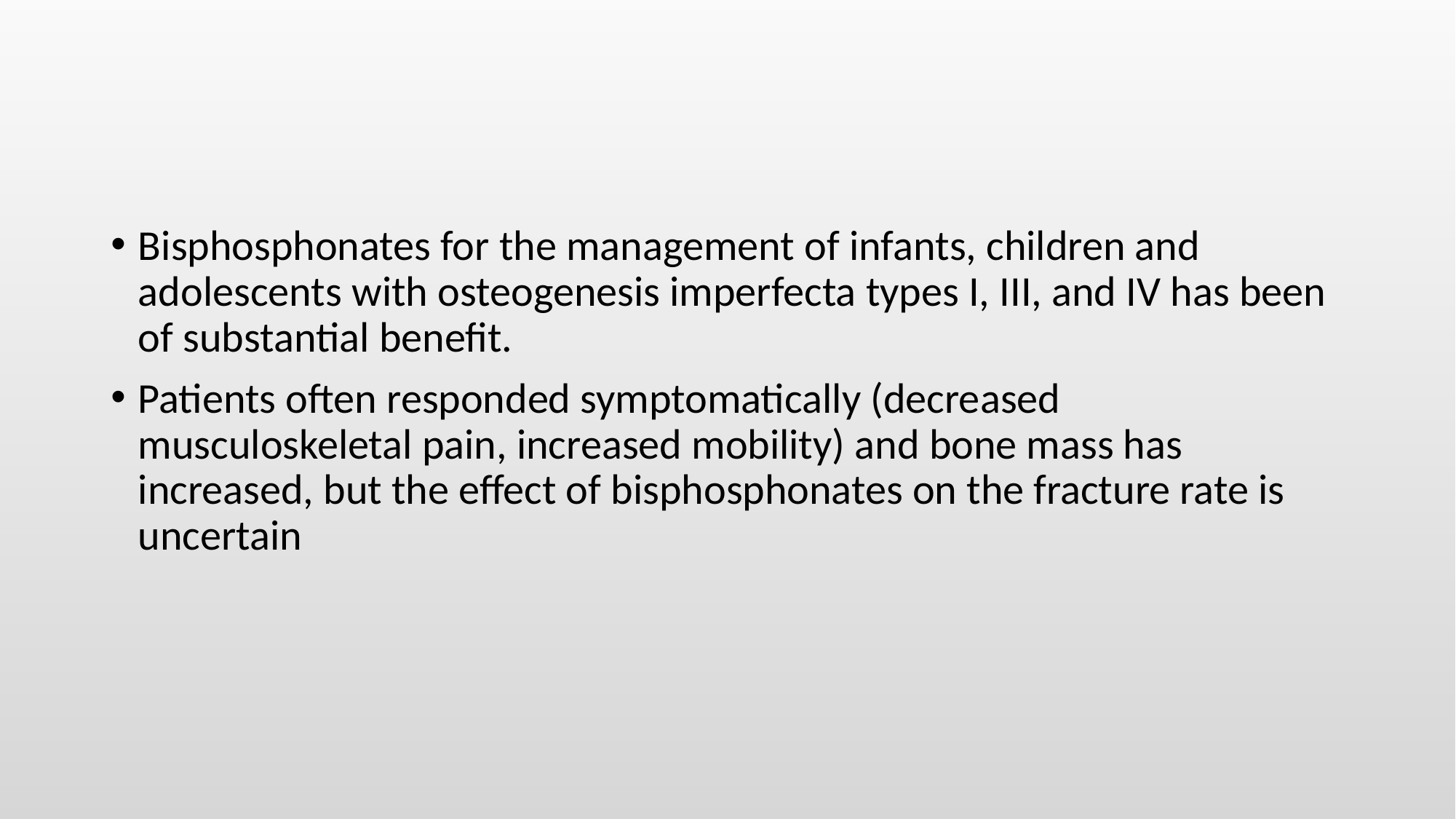

#
Bisphosphonates for the management of infants, children and adolescents with osteogenesis imperfecta types I, III, and IV has been of substantial benefit.
Patients often responded symptomatically (decreased musculoskeletal pain, increased mobility) and bone mass has increased, but the effect of bisphosphonates on the fracture rate is uncertain